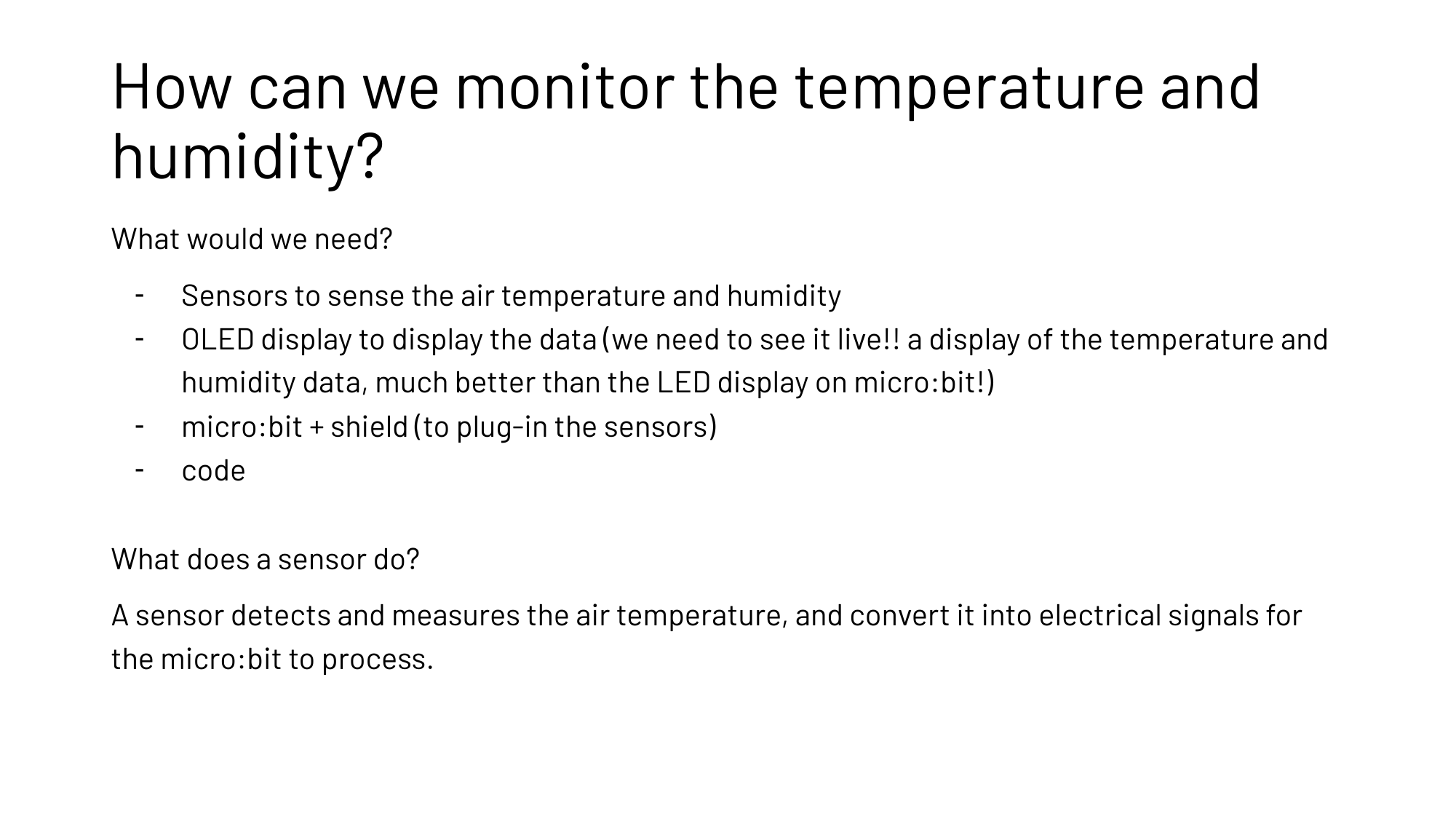

# How can we monitor the temperature and humidity?
What would we need?
Sensors to sense the air temperature and humidity
OLED display to display the data (we need to see it live!! a display of the temperature and humidity data, much better than the LED display on micro:bit!)
micro:bit + shield (to plug-in the sensors)
code

What does a sensor do?
A sensor detects and measures the air temperature, and convert it into electrical signals for the micro:bit to process.